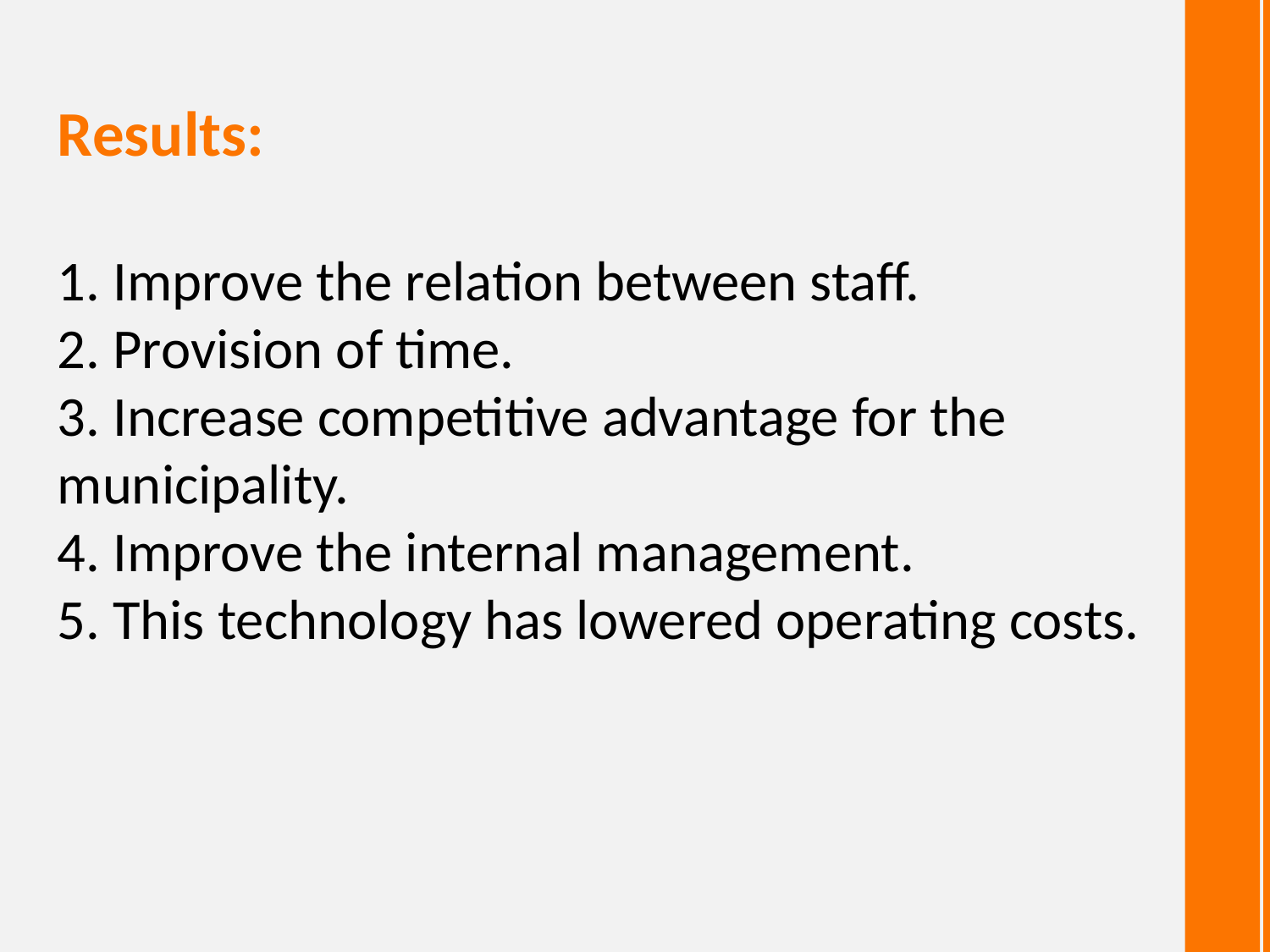

Results:

1. Improve the relation between staff.
2. Provision of time.
3. Increase competitive advantage for the municipality.
4. Improve the internal management.
5. This technology has lowered operating costs.